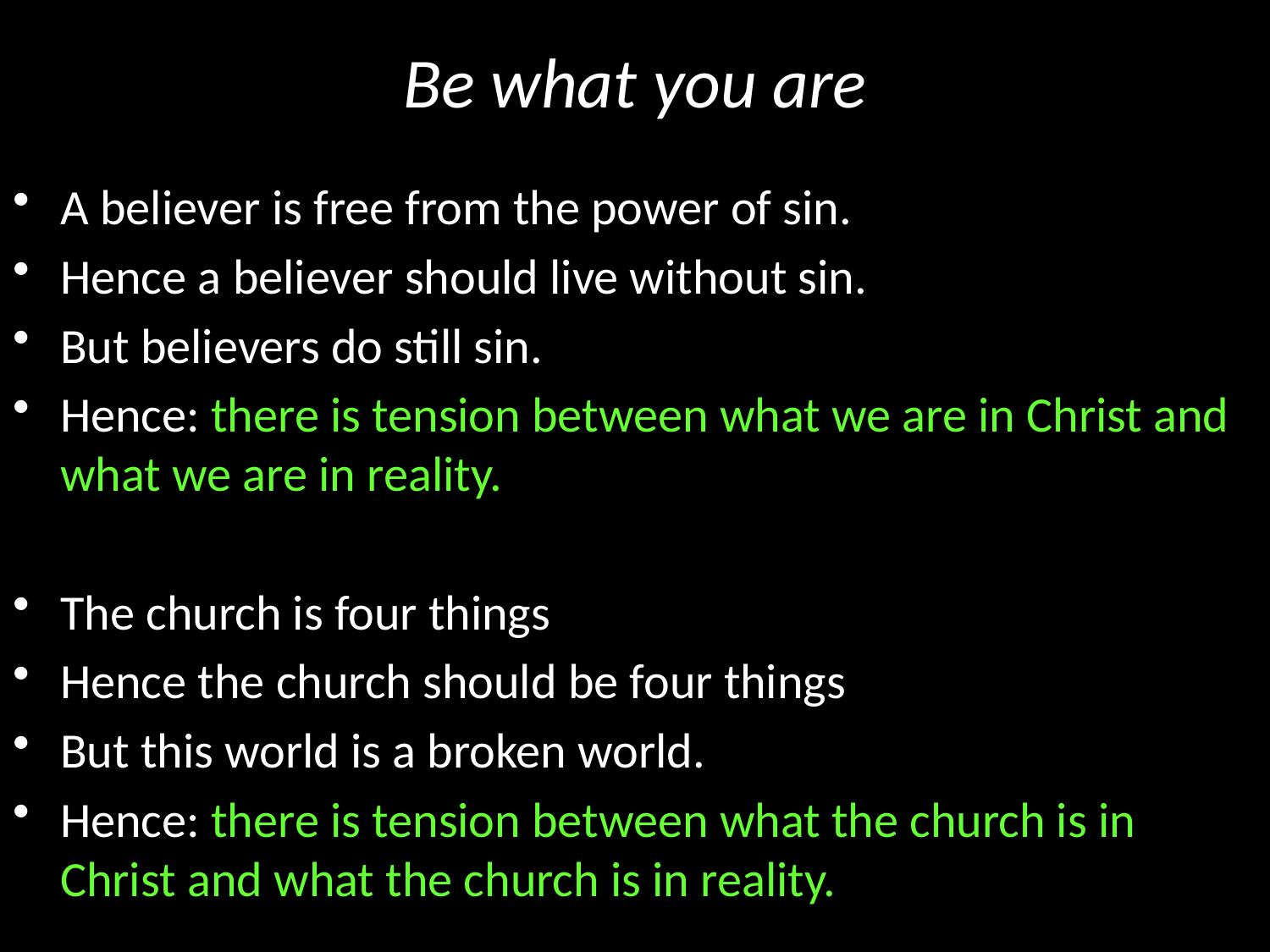

# Be what you are
A believer is free from the power of sin.
Hence a believer should live without sin.
But believers do still sin.
Hence: there is tension between what we are in Christ and what we are in reality.

The church is four things
Hence the church should be four things
But this world is a broken world.
Hence: there is tension between what the church is in Christ and what the church is in reality.